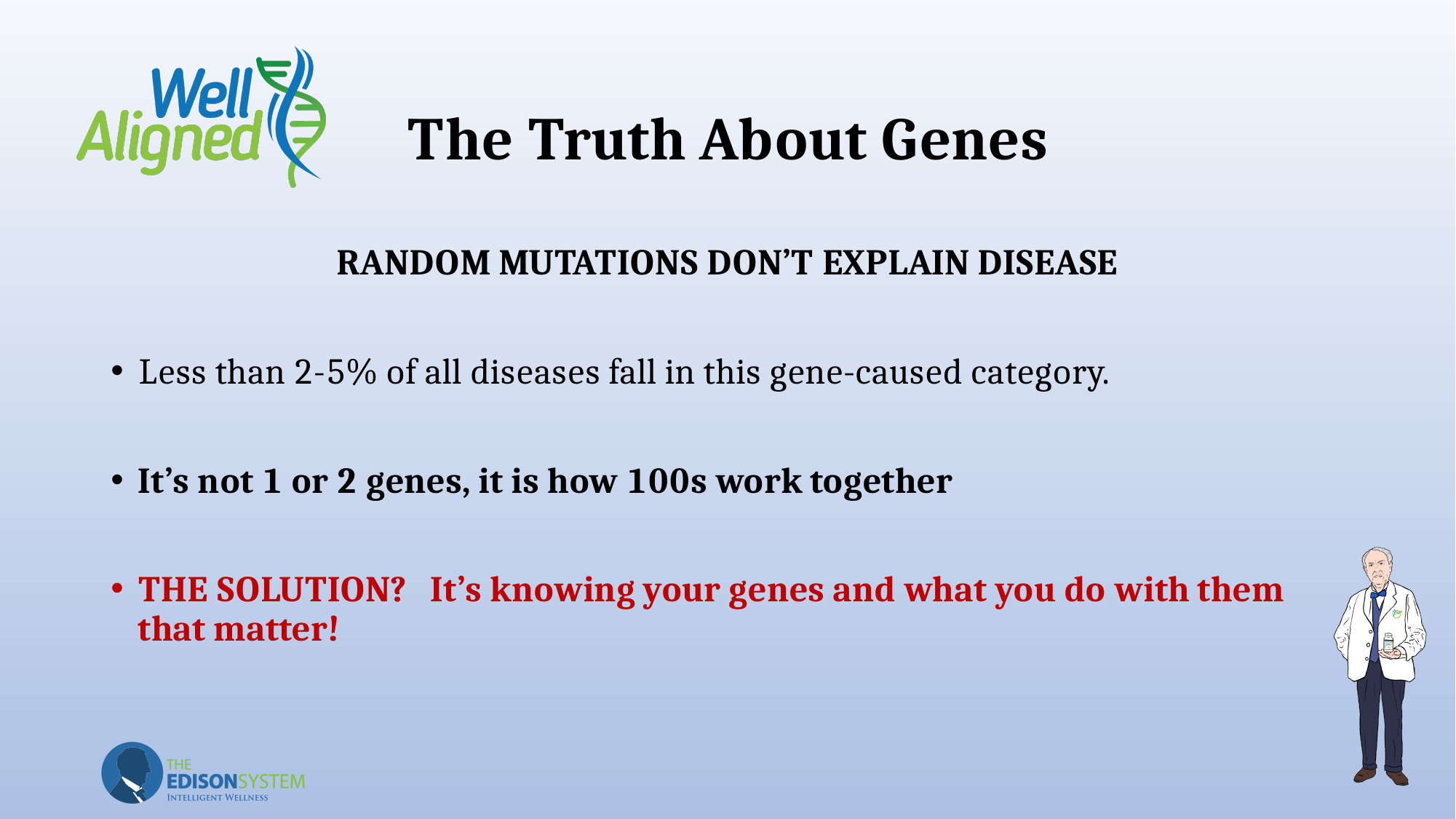

# The Truth About Genes
RANDOM MUTATIONS DON’T EXPLAIN DISEASE

Less than 2-5% of all diseases fall in this gene-caused category.

It’s not 1 or 2 genes, it is how 100s work together

THE SOLUTION?   It’s knowing your genes and what you do with them that matter!